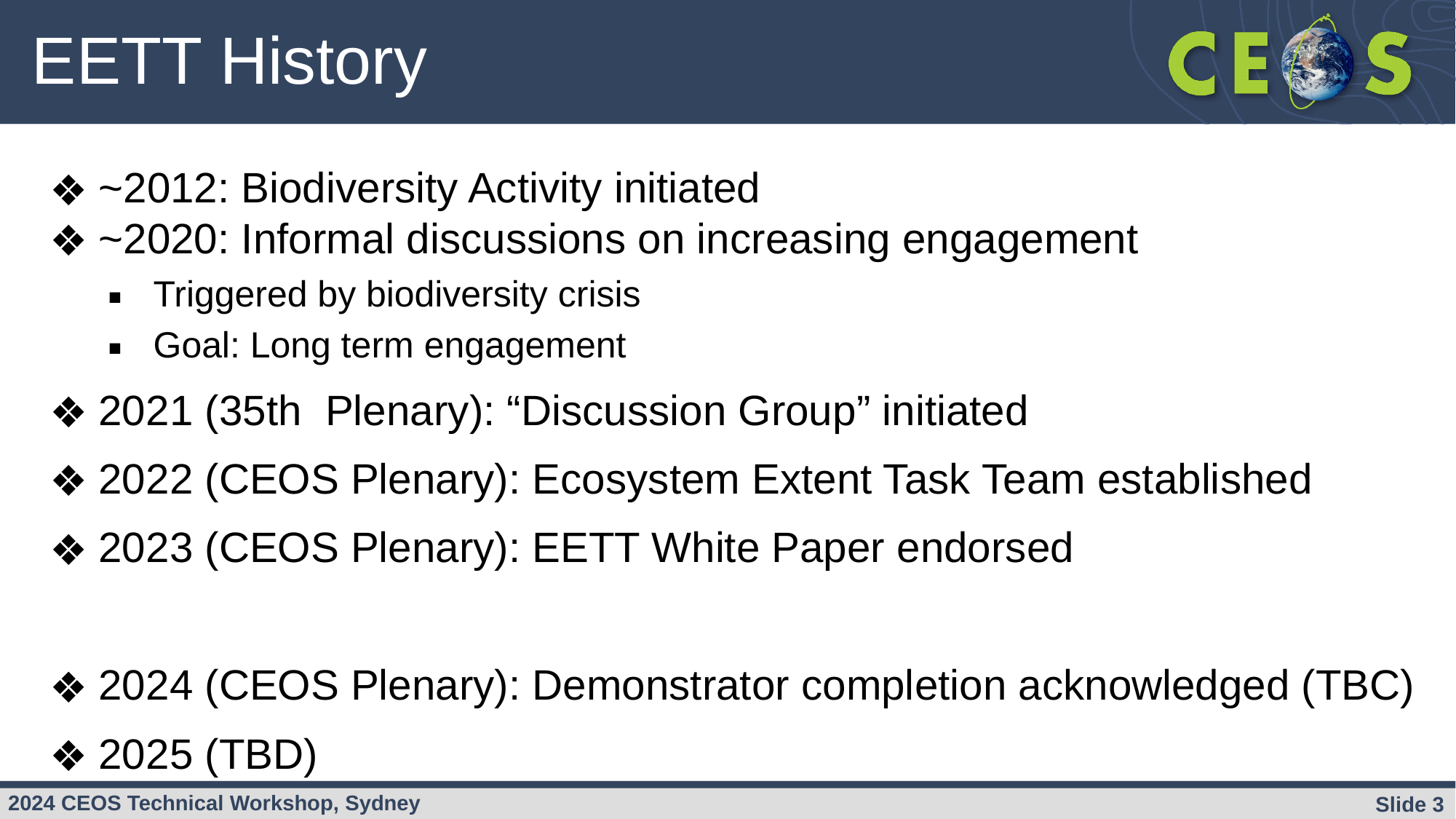

# EETT History
~2012: Biodiversity Activity initiated
~2020: Informal discussions on increasing engagement
Triggered by biodiversity crisis
Goal: Long term engagement
2021 (35th  Plenary): “Discussion Group” initiated
2022 (CEOS Plenary): Ecosystem Extent Task Team established
2023 (CEOS Plenary): EETT White Paper endorsed

2024 (CEOS Plenary): Demonstrator completion acknowledged (TBC)
2025 (TBD)